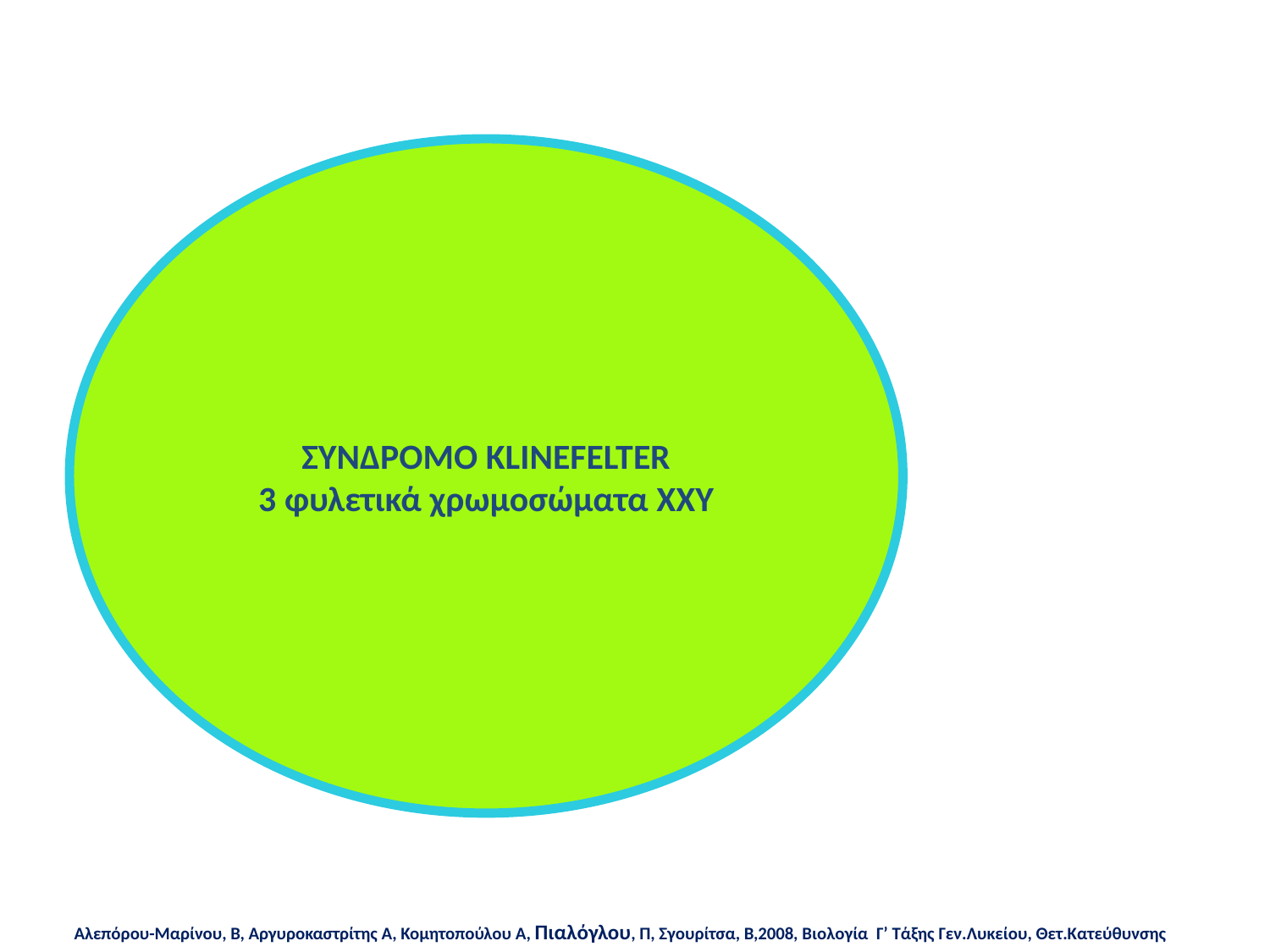

ΣΥΝΔΡΟΜΟ KLINEFELTER
3 φυλετικά χρωμοσώματα XXY
Αλεπόρου-Μαρίνου, Β, Αργυροκαστρίτης Α, Κομητοπούλου Α, Πιαλόγλου, Π, Σγουρίτσα, Β,2008, Βιολογία  Γ’ Τάξης Γεν.Λυκείου, Θετ.Κατεύθυνσης